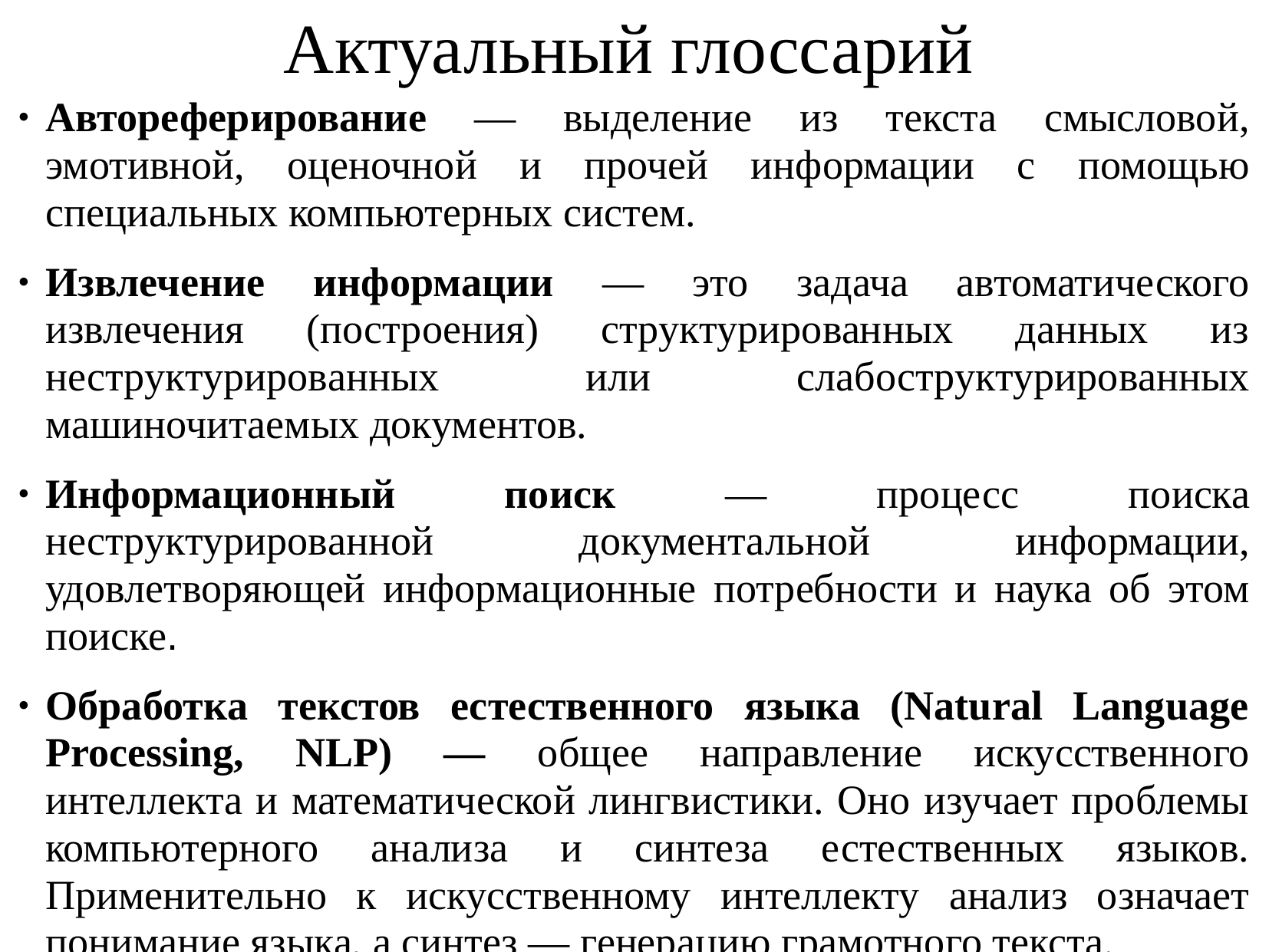

Актуальный глоссарий

Автореферирование — выделение из текста смысловой, эмотивной, оценочной и прочей информации с помощью специальных компьютерных систем.
Извлечение информации — это задача автоматического извлечения (построения) структурированных данных из неструктурированных или слабоструктурированных машиночитаемых документов.
Информационный поиск — процесс поиска неструктурированной документальной информации, удовлетворяющей информационные потребности и наука об этом поиске.
Обработка текстов естественного языка (Natural Language Processing, NLP) — общее направление искусственного интеллекта и математической лингвистики. Оно изучает проблемы компьютерного анализа и синтеза естественных языков. Применительно к искусственному интеллекту анализ означает понимание языка, а синтез — генерацию грамотного текста.